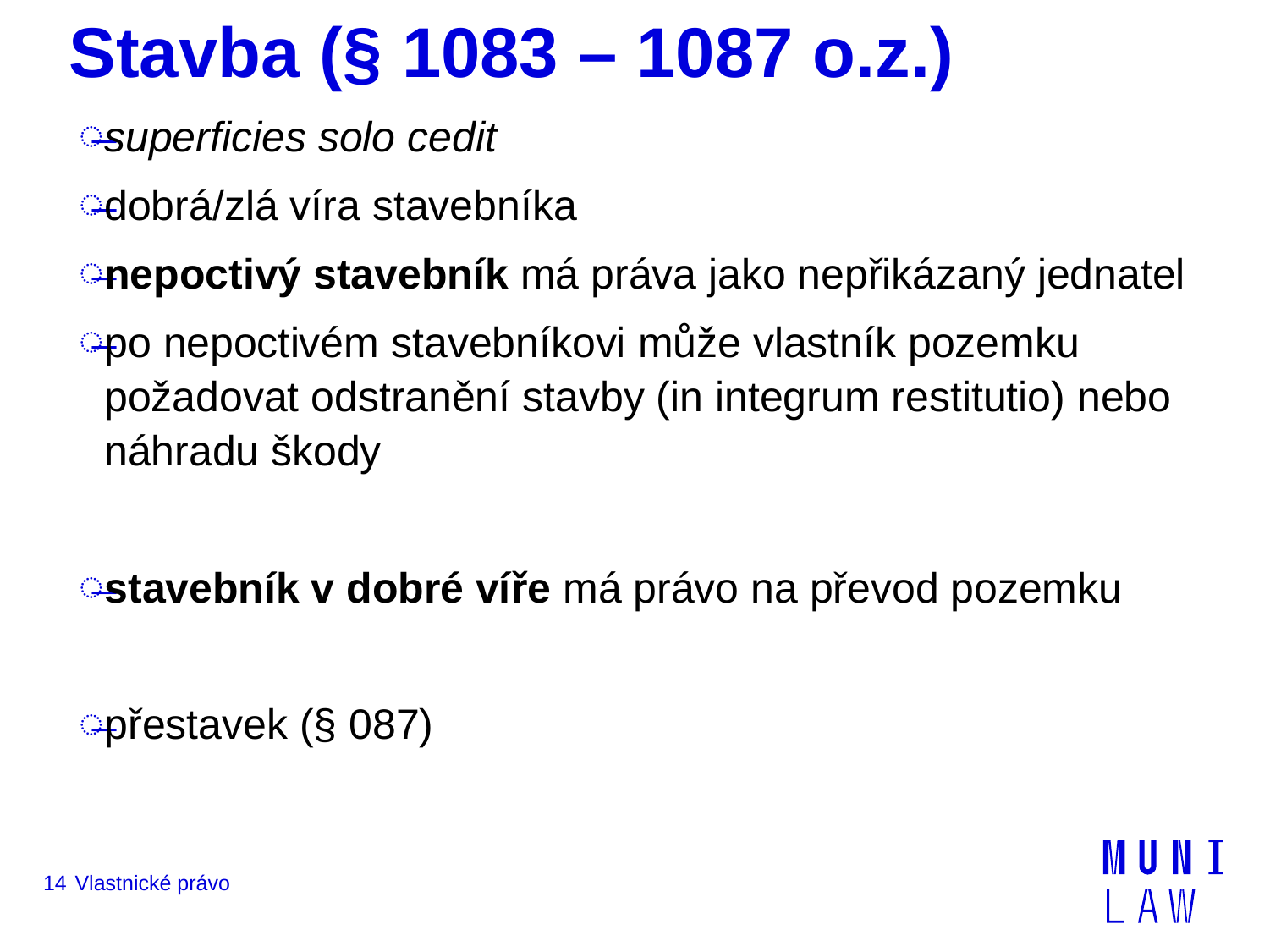

# Stavba (§ 1083 – 1087 o.z.)
superficies solo cedit
dobrá/zlá víra stavebníka
nepoctivý stavebník má práva jako nepřikázaný jednatel
po nepoctivém stavebníkovi může vlastník pozemku požadovat odstranění stavby (in integrum restitutio) nebo náhradu škody

stavebník v dobré víře má právo na převod pozemku

přestavek (§ 087)
14
Vlastnické právo